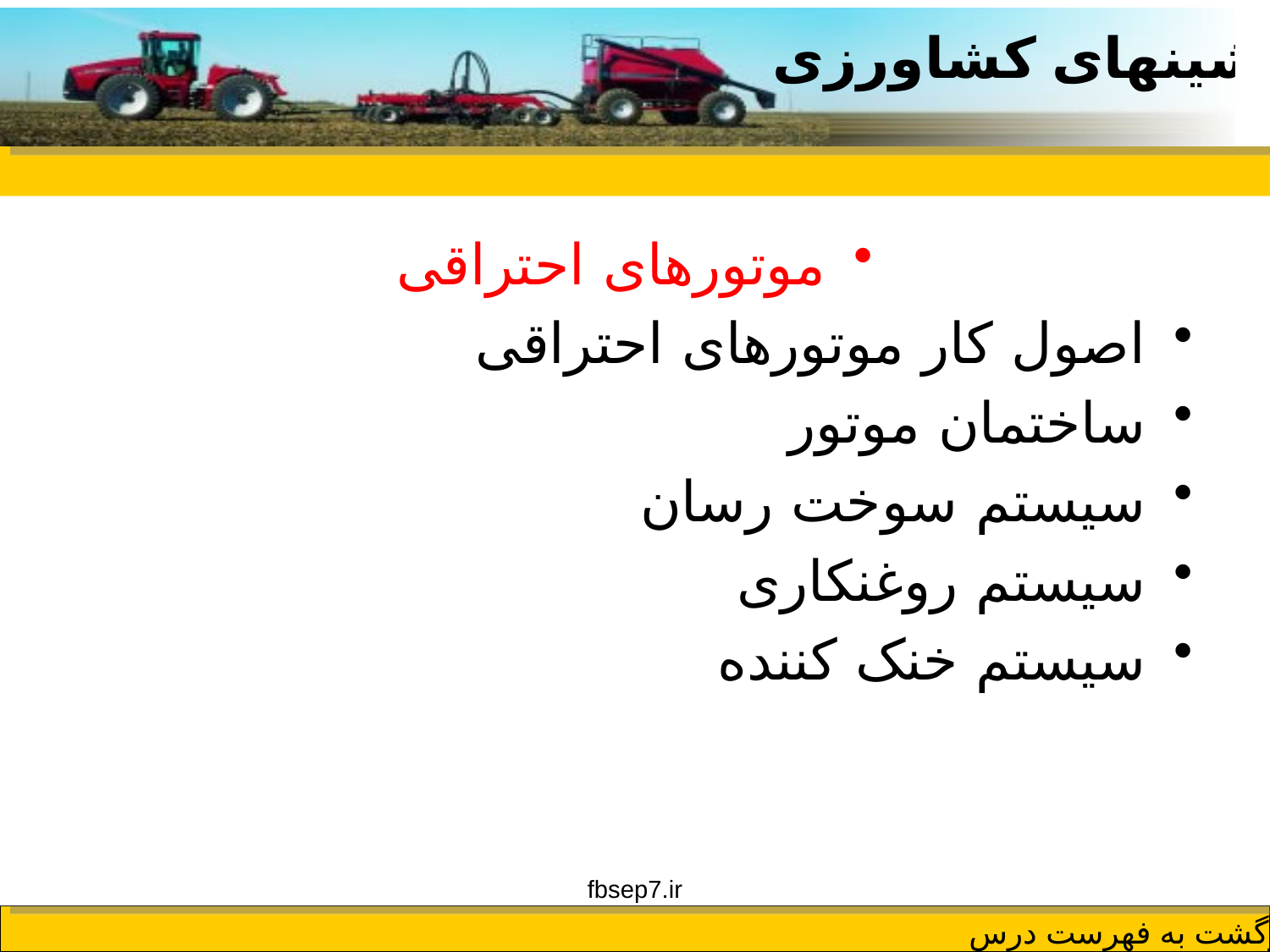

#
موتورهای احتراقی
اصول کار موتورهای احتراقی
ساختمان موتور
سيستم سوخت رسان
سيستم روغنکاری
سيستم خنک کننده
fbsep7.ir